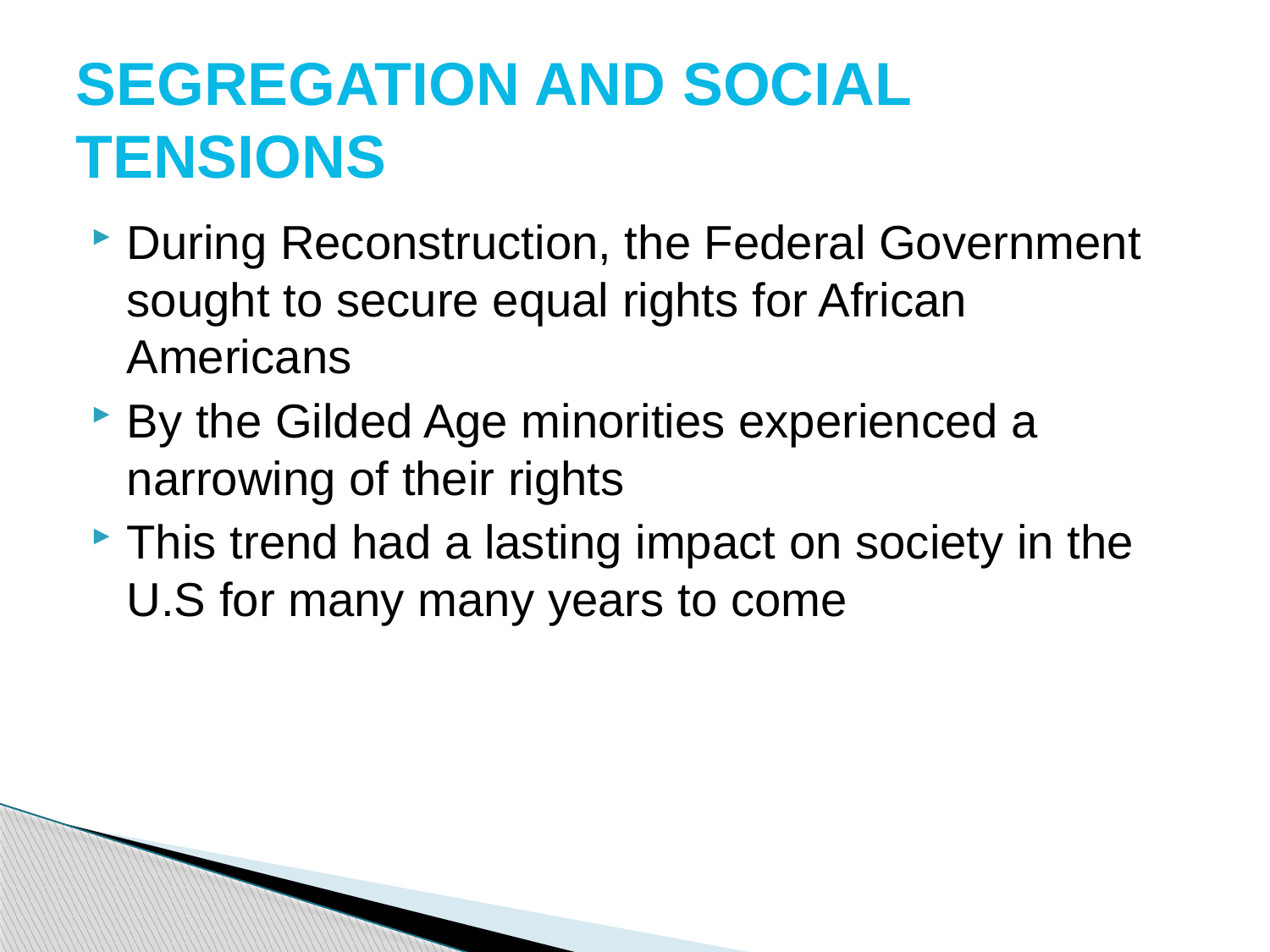

# SEGREGATION AND SOCIAL TENSIONS
During Reconstruction, the Federal Government sought to secure equal rights for African Americans
By the Gilded Age minorities experienced a narrowing of their rights
This trend had a lasting impact on society in the U.S for many many years to come